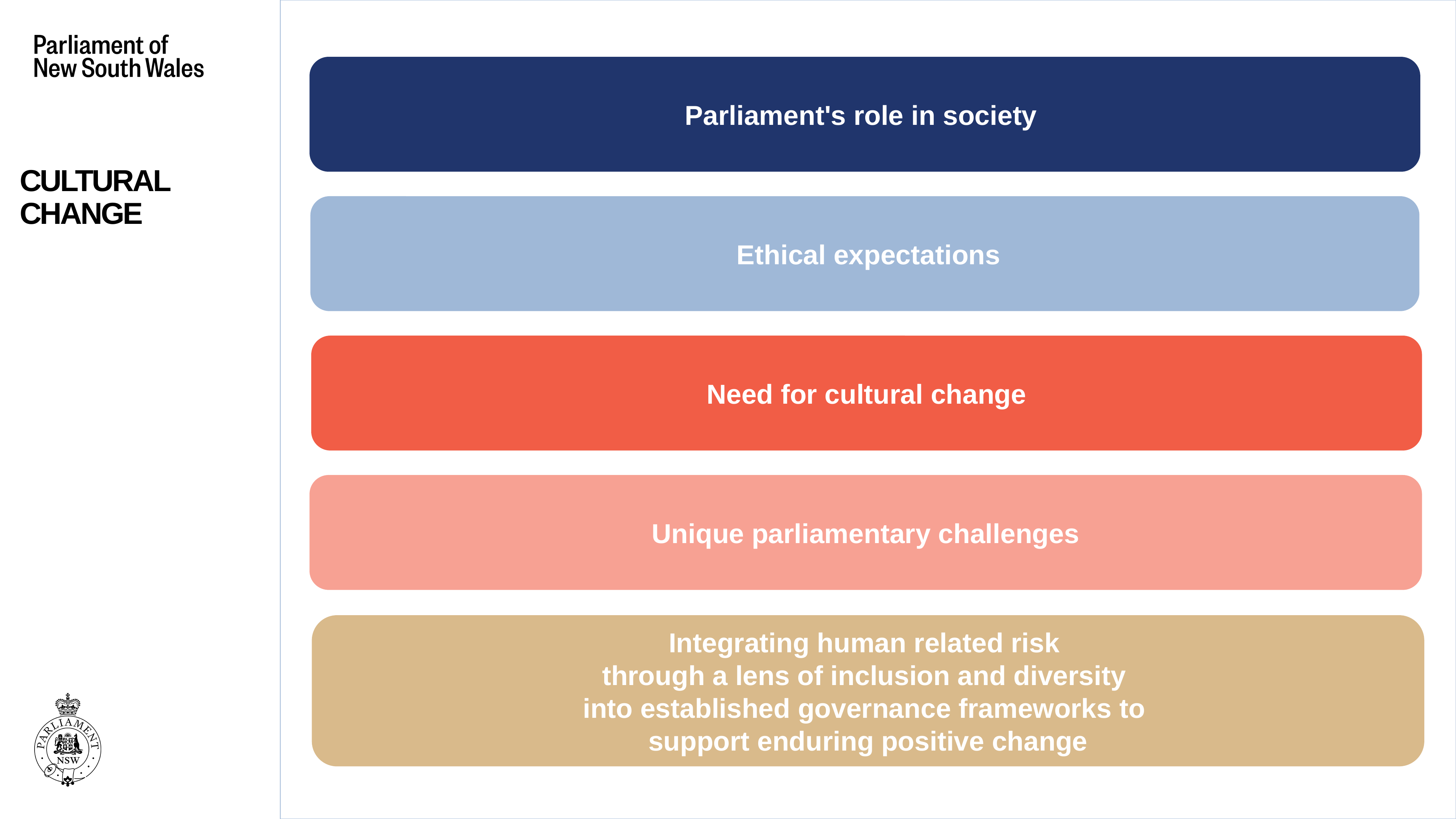

Parliament's role in society

# CULTURAL CHANGE

 Ethical expectations

Need for cultural change

Unique parliamentary challenges

Integrating human related risk
through a lens of inclusion and diversity
into established governance frameworks to
support enduring positive change
3
3